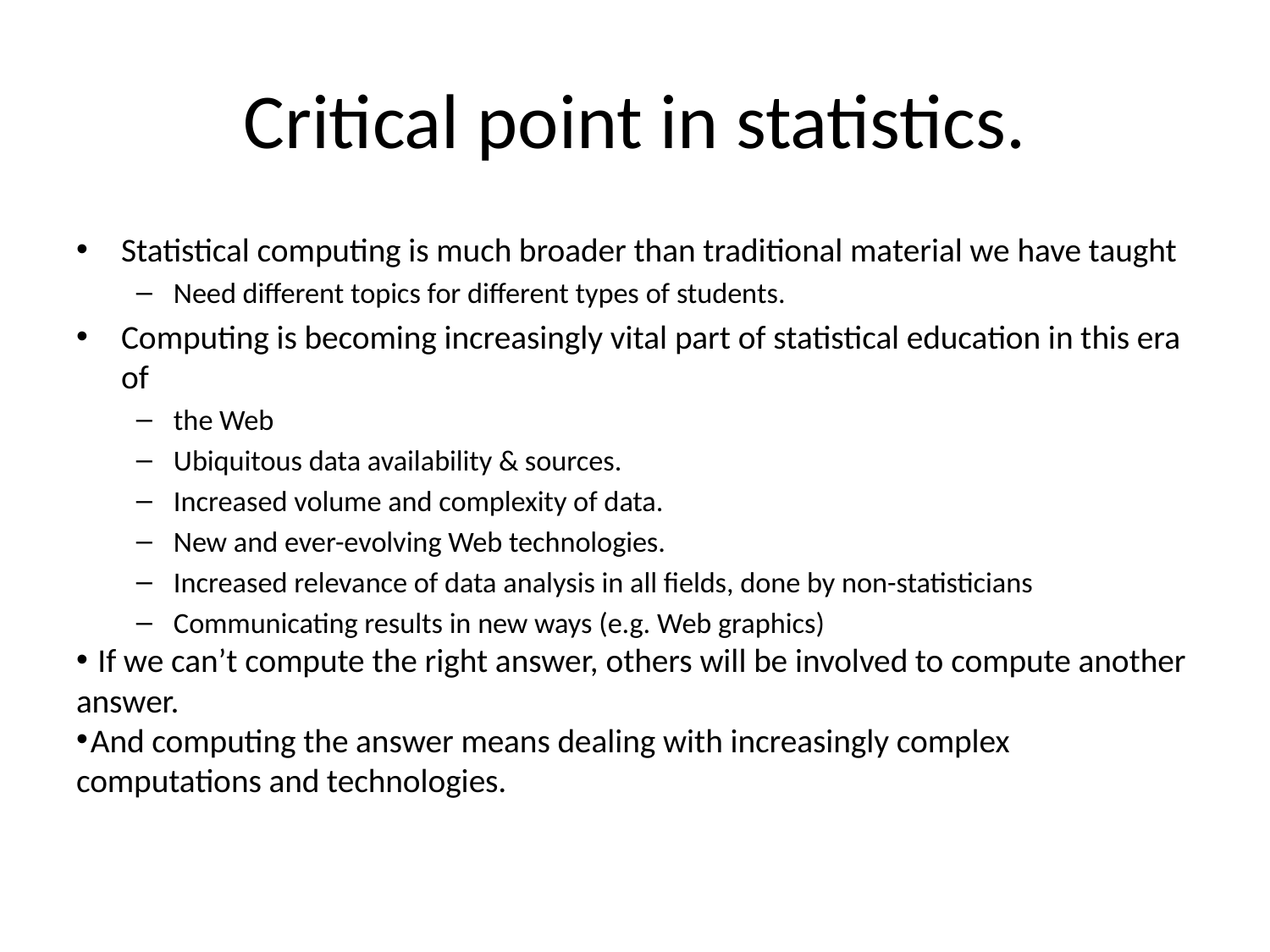

# Critical point in statistics.
Statistical computing is much broader than traditional material we have taught
Need different topics for different types of students.
Computing is becoming increasingly vital part of statistical education in this era of
the Web
Ubiquitous data availability & sources.
Increased volume and complexity of data.
New and ever-evolving Web technologies.
Increased relevance of data analysis in all fields, done by non-statisticians
Communicating results in new ways (e.g. Web graphics)
  If we can’t compute the right answer, others will be involved to compute another answer.
 And computing the answer means dealing with increasingly complex computations and technologies.